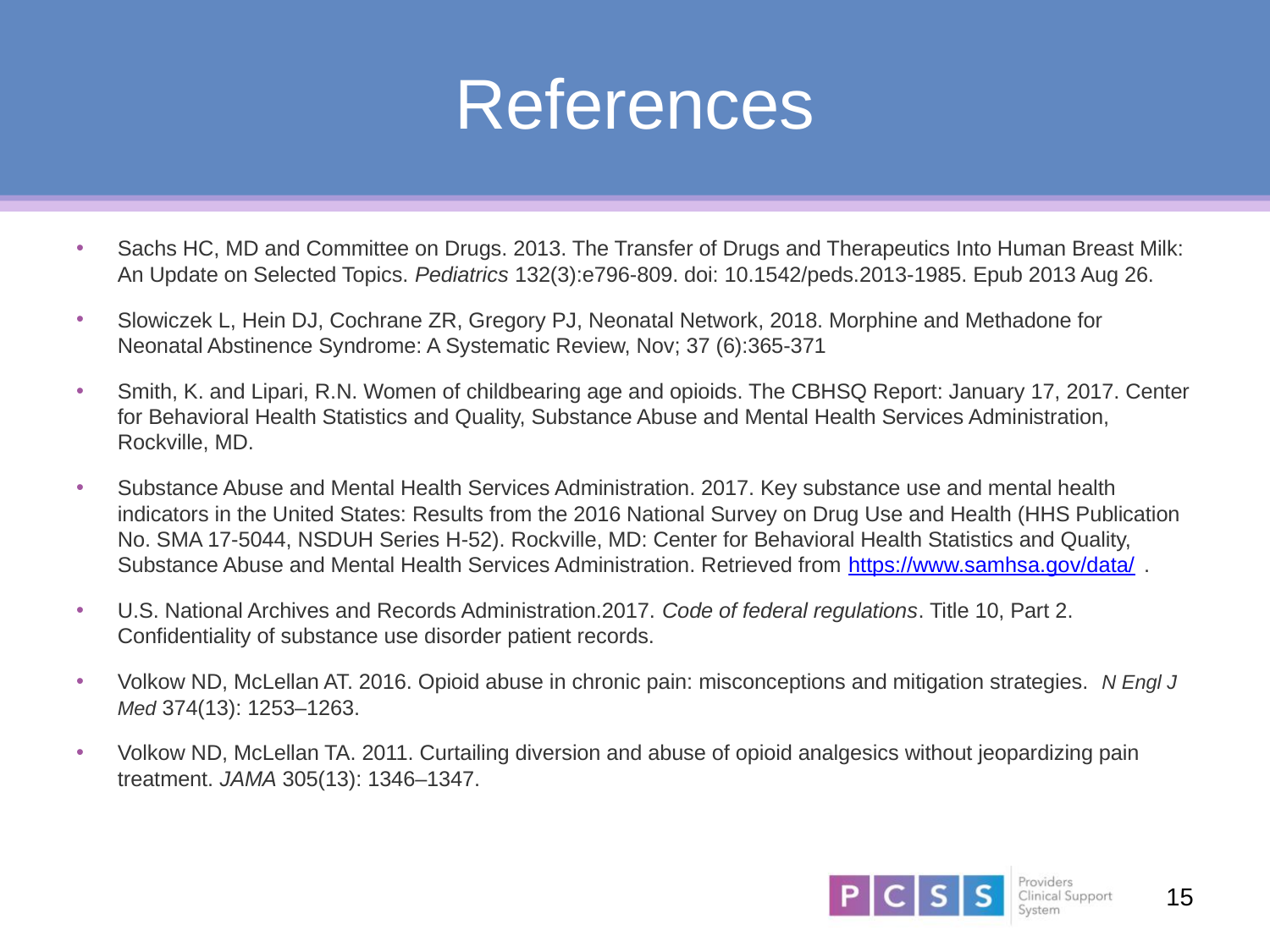

# References
Sachs HC, MD and Committee on Drugs. 2013. The Transfer of Drugs and Therapeutics Into Human Breast Milk: An Update on Selected Topics. Pediatrics 132(3):e796-809. doi: 10.1542/peds.2013-1985. Epub 2013 Aug 26.
Slowiczek L, Hein DJ, Cochrane ZR, Gregory PJ, Neonatal Network, 2018. Morphine and Methadone for Neonatal Abstinence Syndrome: A Systematic Review, Nov; 37 (6):365-371
Smith, K. and Lipari, R.N. Women of childbearing age and opioids. The CBHSQ Report: January 17, 2017. Center for Behavioral Health Statistics and Quality, Substance Abuse and Mental Health Services Administration, Rockville, MD.
Substance Abuse and Mental Health Services Administration. 2017. Key substance use and mental health indicators in the United States: Results from the 2016 National Survey on Drug Use and Health (HHS Publication No. SMA 17-5044, NSDUH Series H-52). Rockville, MD: Center for Behavioral Health Statistics and Quality, Substance Abuse and Mental Health Services Administration. Retrieved from https://www.samhsa.gov/data/  .
U.S. National Archives and Records Administration.2017. Code of federal regulations. Title 10, Part 2. Confidentiality of substance use disorder patient records.
Volkow ND, McLellan AT. 2016. Opioid abuse in chronic pain: misconceptions and mitigation strategies.  N Engl J Med 374(13): 1253–1263.
Volkow ND, McLellan TA. 2011. Curtailing diversion and abuse of opioid analgesics without jeopardizing pain treatment. JAMA 305(13): 1346–1347.